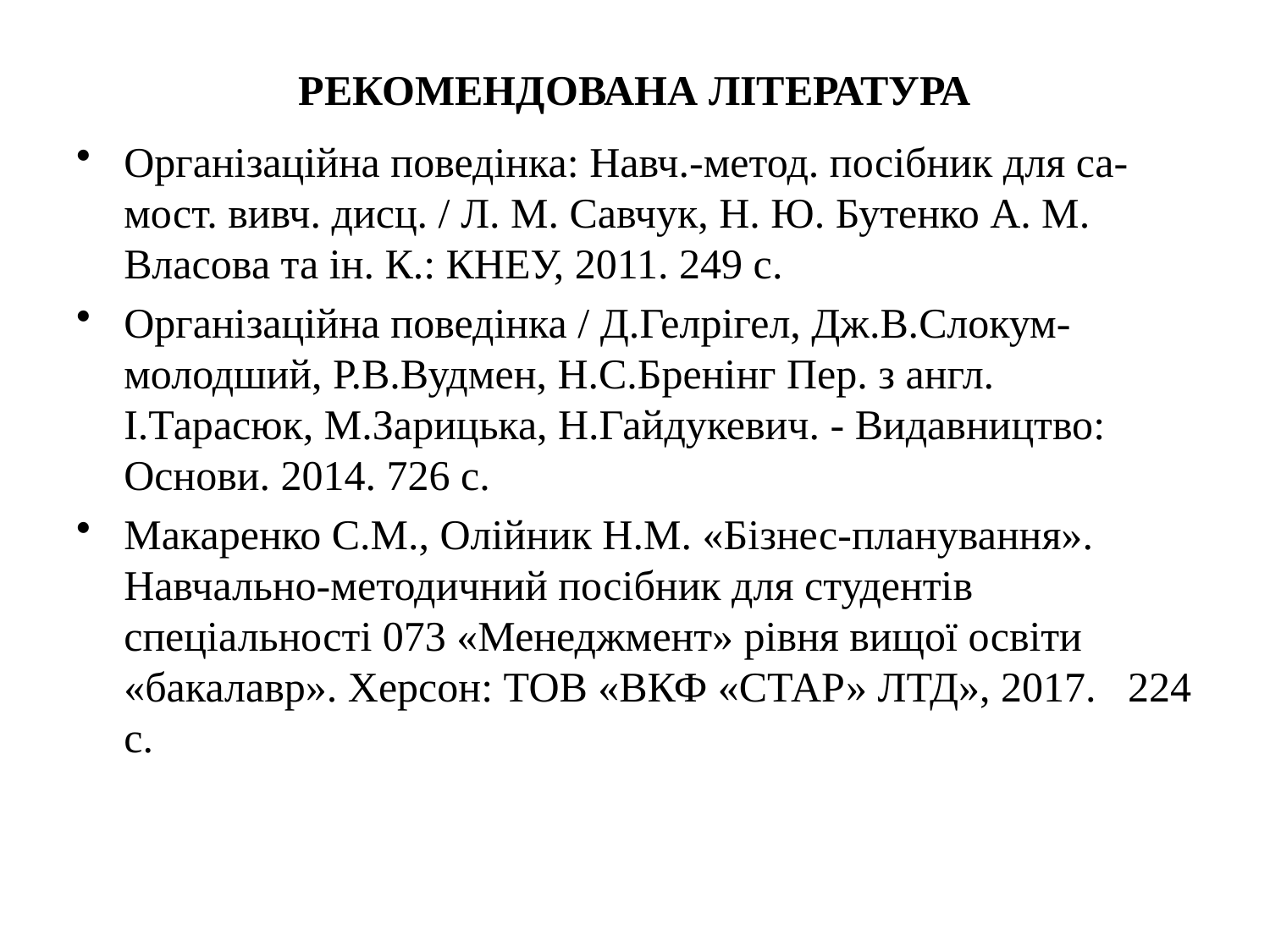

РЕКОМЕНДОВАНА ЛІТЕРАТУРА
Організаційна поведінка: Навч.-метод. посібник для са-мост. вивч. дисц. / Л. М. Савчук, Н. Ю. Бутенко А. М. Власова та ін. К.: КНЕУ, 2011. 249 с.
Організаційна поведінка / Д.Гелрігел, Дж.В.Слокум-молодший, Р.В.Вудмен, Н.С.Бренінг Пер. з англ. І.Тарасюк, М.Зарицька, Н.Гайдукевич. - Видавництво: Основи. 2014. 726 с.
Макаренко С.М., Олійник Н.М. «Бізнес-планування». Навчально-методичний посібник для студентів спеціальності 073 «Менеджмент» рівня вищої освіти «бакалавр». Херсон: ТОВ «ВКФ «СТАР» ЛТД», 2017.   224 с.